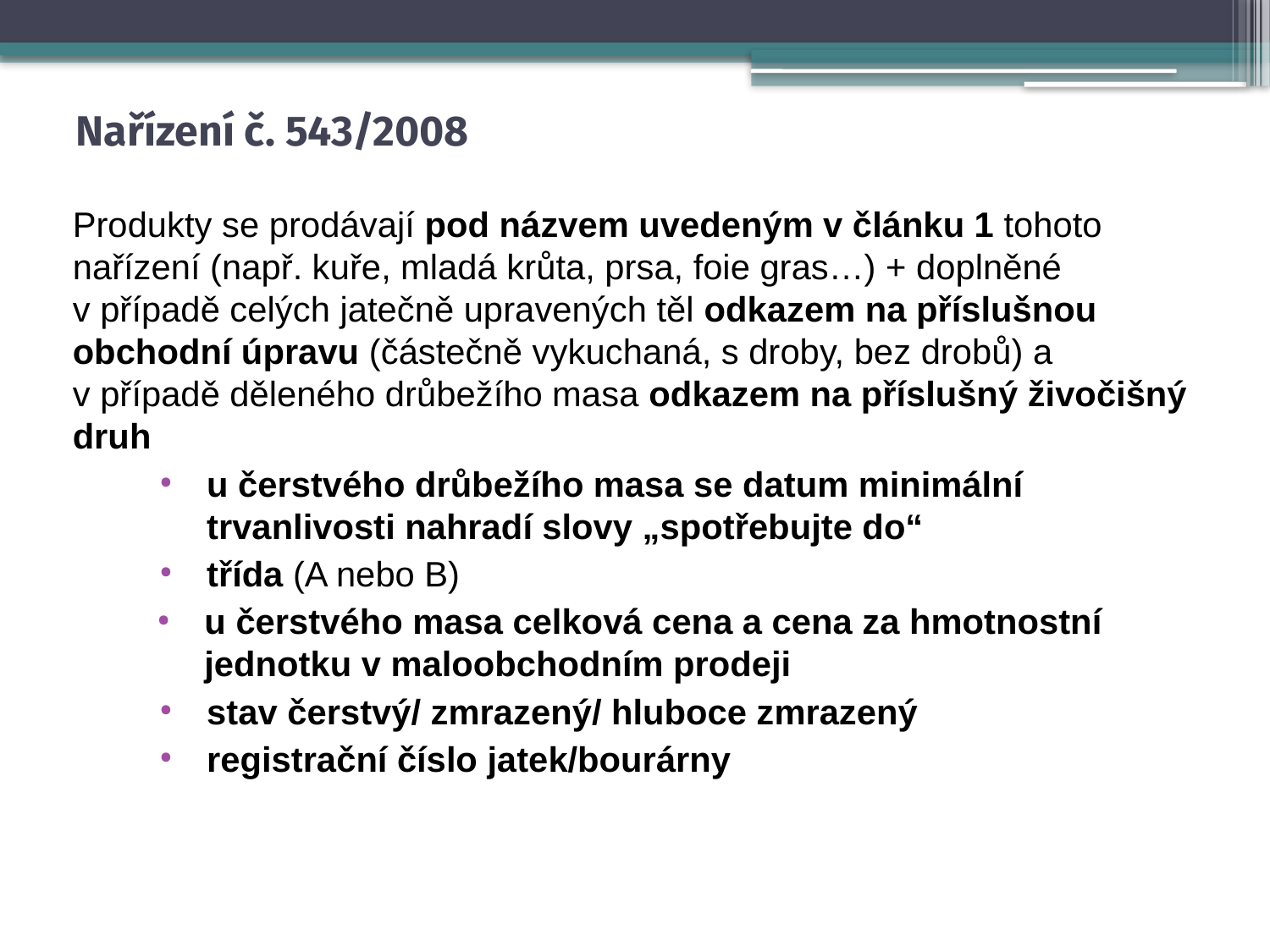

# Nařízení č. 543/2008
Produkty se prodávají pod názvem uvedeným v článku 1 tohoto nařízení (např. kuře, mladá krůta, prsa, foie gras…) + doplněné v případě celých jatečně upravených těl odkazem na příslušnou obchodní úpravu (částečně vykuchaná, s droby, bez drobů) a v případě děleného drůbežího masa odkazem na příslušný živočišný druh
u čerstvého drůbežího masa se datum minimální trvanlivosti nahradí slovy „spotřebujte do“
třída (A nebo B)
u čerstvého masa celková cena a cena za hmotnostní jednotku v maloobchodním prodeji
stav čerstvý/ zmrazený/ hluboce zmrazený
registrační číslo jatek/bourárny